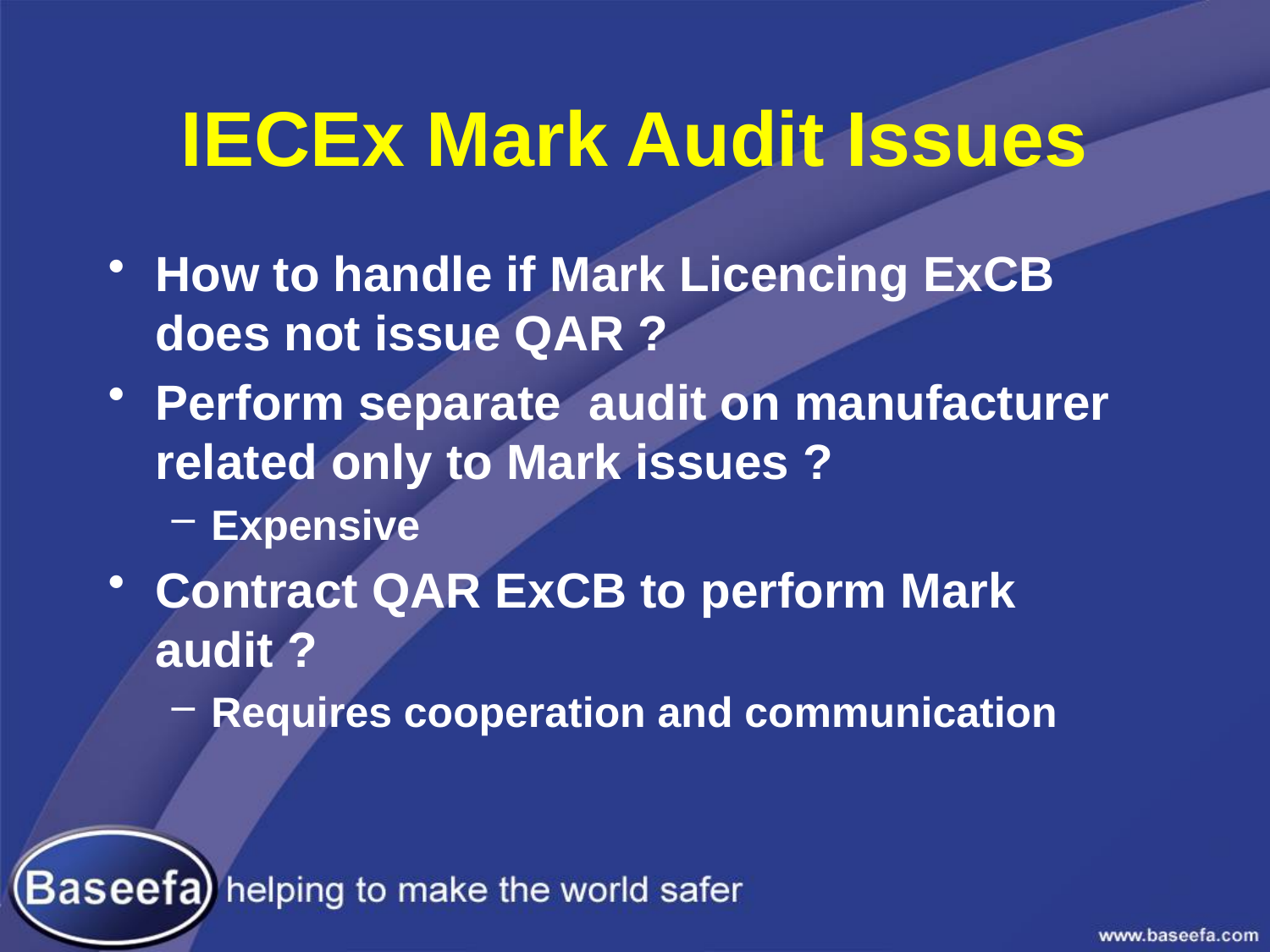

# IECEx Mark Audit Issues
How to handle if Mark Licencing ExCB does not issue QAR ?
Perform separate  audit on manufacturer related only to Mark issues ?
Expensive
Contract QAR ExCB to perform Mark audit ?
Requires cooperation and communication